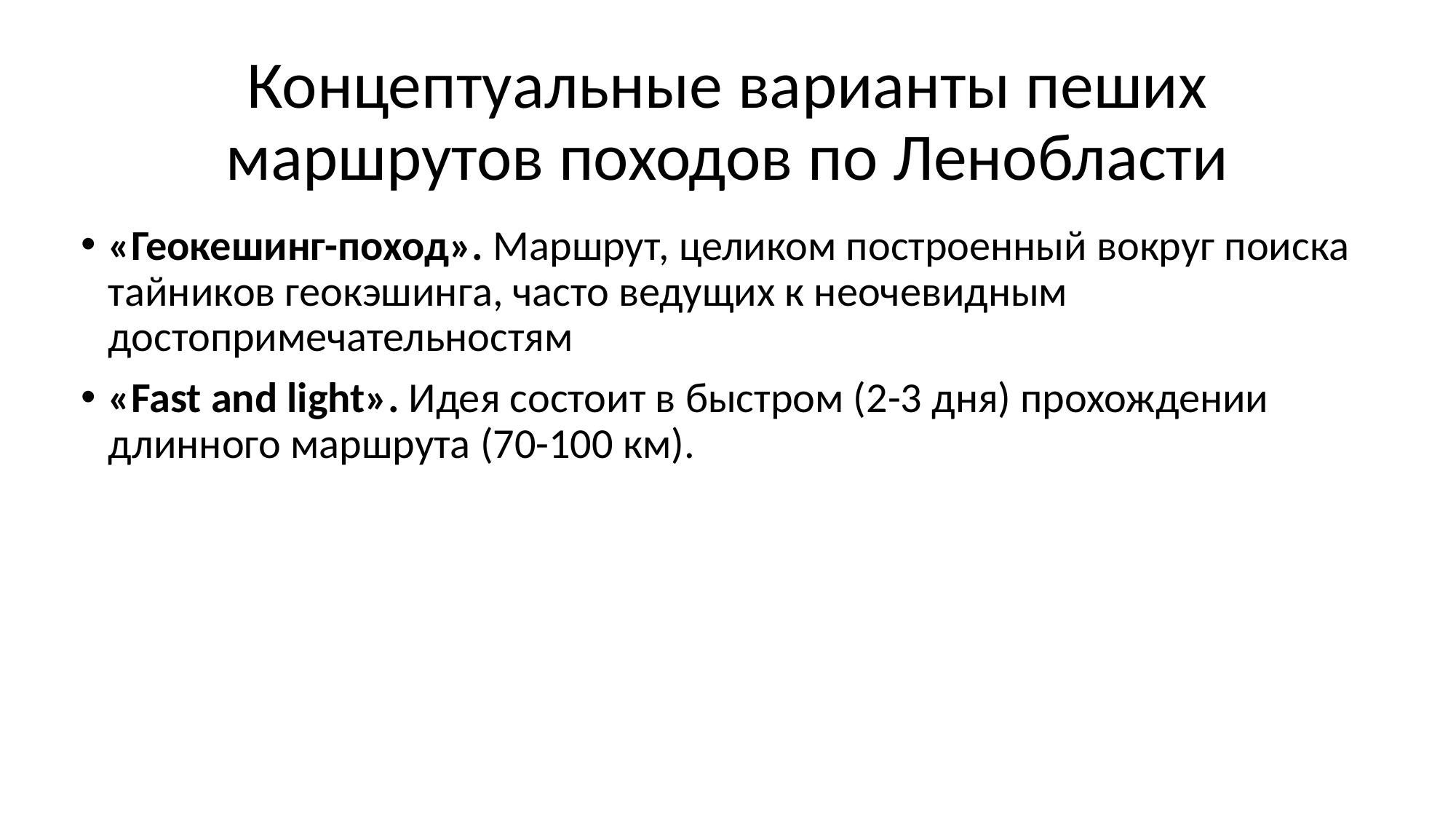

# Концептуальные варианты пеших маршрутов походов по Ленобласти
«Геокешинг-поход». Маршрут, целиком построенный вокруг поиска тайников геокэшинга, часто ведущих к неочевидным достопримечательностям
«Fast and light». Идея состоит в быстром (2-3 дня) прохождении длинного маршрута (70-100 км).